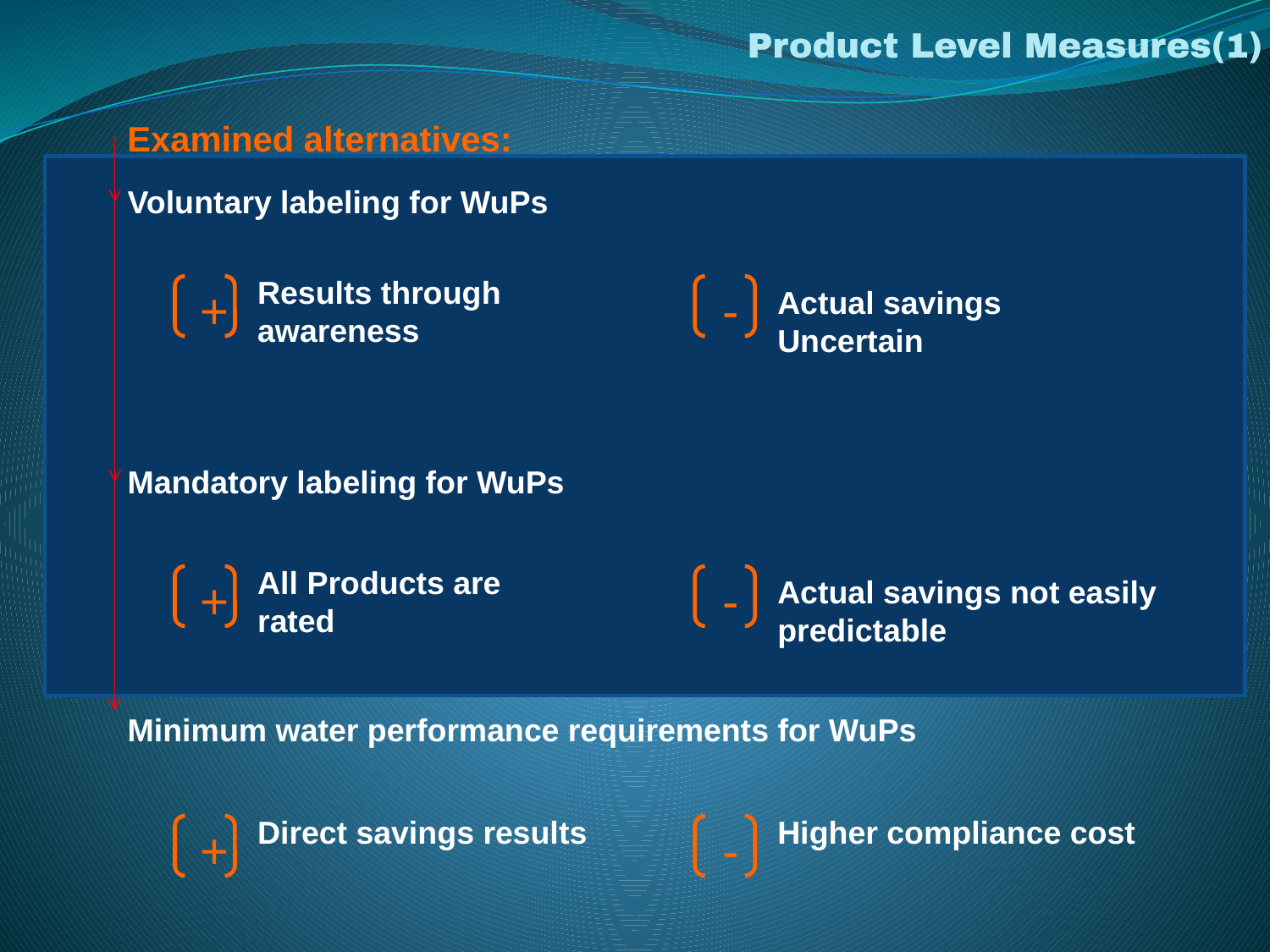

Product Level Measures(1)
Examined alternatives:

Voluntary labeling for WuPs
Results through
awareness
+
-

Actual savings
Uncertain
Mandatory labeling for WuPs
All Products are
rated
+
-

Actual savings not easily predictable

Minimum water performance requirements for WuPs
Direct savings results
Higher compliance cost
+
-